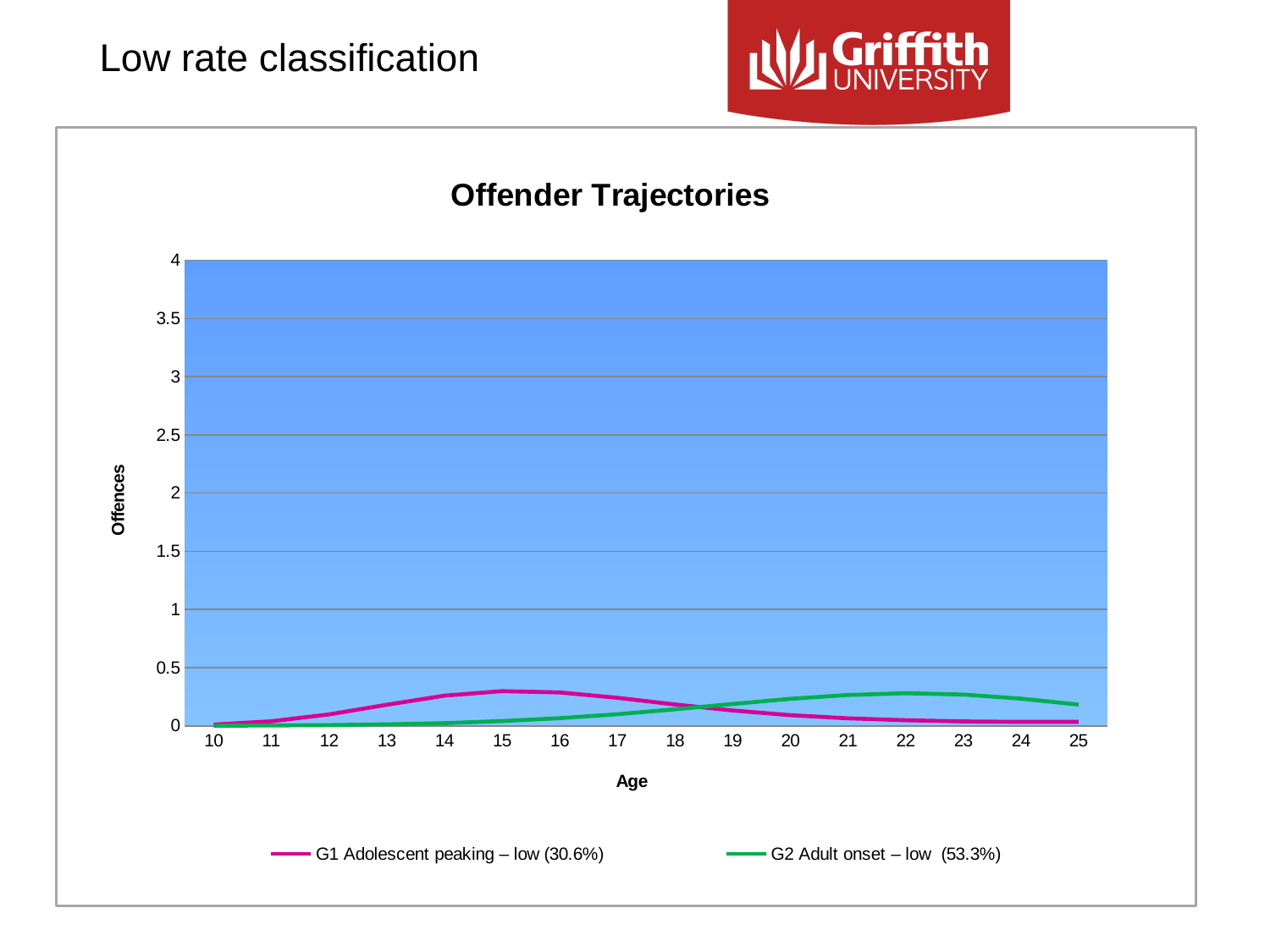

Low rate classification

### Chart: Offender Trajectories

| Category | G1 Adolescent peaking – low (30.6%) | G2 Adult onset – low  (53.3%) |
|---|---|---|
| 10 | 0.010999999999999998 | 0.0010000000000000022 |
| 11 | 0.039000000000000014 | 0.0030000000000000053 |
| 12 | 0.09800000000000023 | 0.0060000000000000105 |
| 13 | 0.18100000000000024 | 0.012999999999999998 |
| 14 | 0.259 | 0.02300000000000001 |
| 15 | 0.2980000000000003 | 0.041 |
| 16 | 0.2870000000000003 | 0.066 |
| 17 | 0.24100000000000021 | 0.1 |
| 18 | 0.18400000000000025 | 0.14200000000000004 |
| 19 | 0.132 | 0.18800000000000028 |
| 20 | 0.09200000000000003 | 0.232 |
| 21 | 0.06500000000000003 | 0.265 |
| 22 | 0.04800000000000002 | 0.2800000000000001 |
| 23 | 0.03800000000000001 | 0.269 |
| 24 | 0.034 | 0.234 |
| 25 | 0.034 | 0.18300000000000025 |